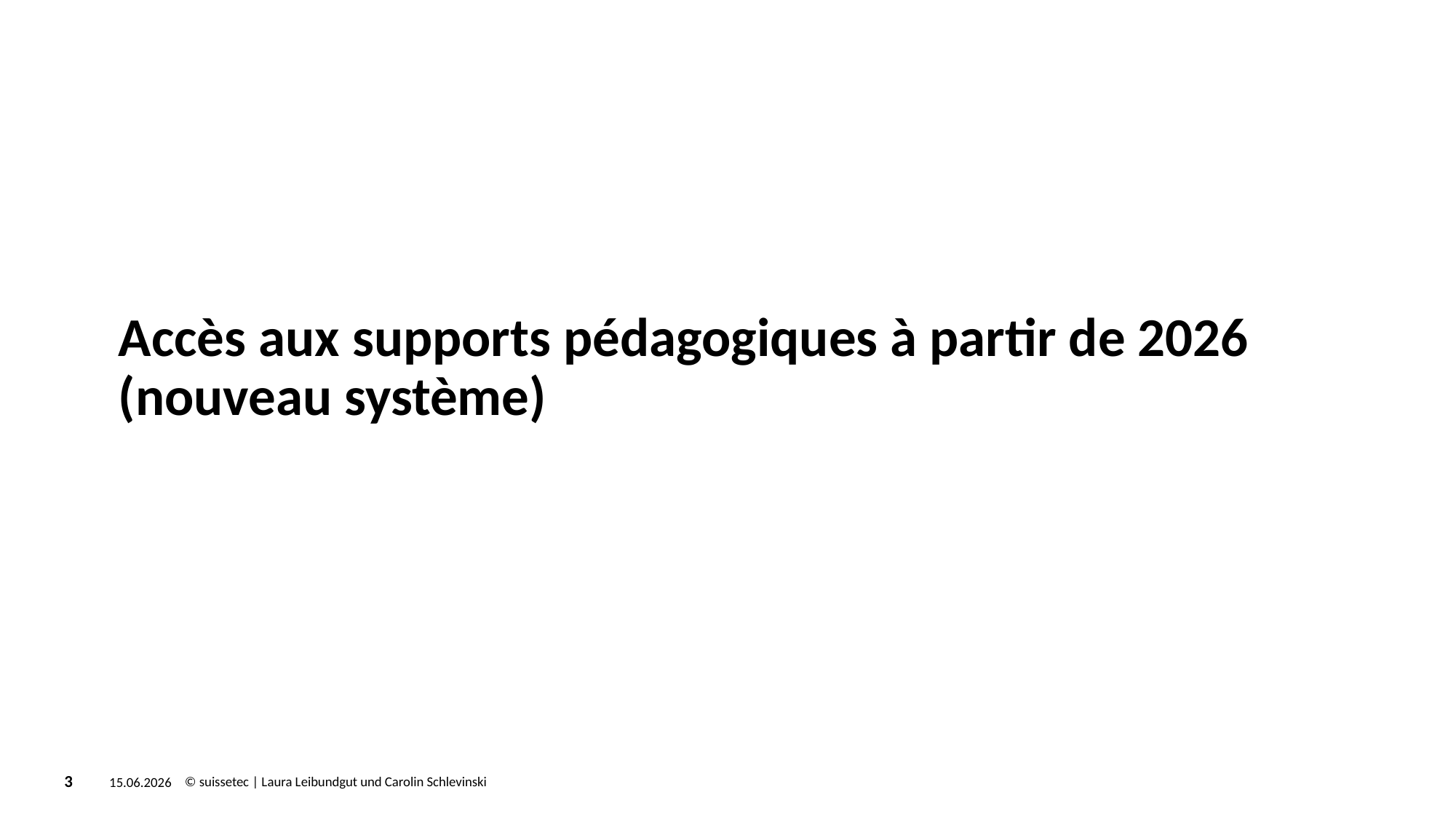

# Accès aux supports pédagogiques à partir de 2026 (nouveau système)
© suissetec | Laura Leibundgut und Carolin Schlevinski

15.06.2026
3